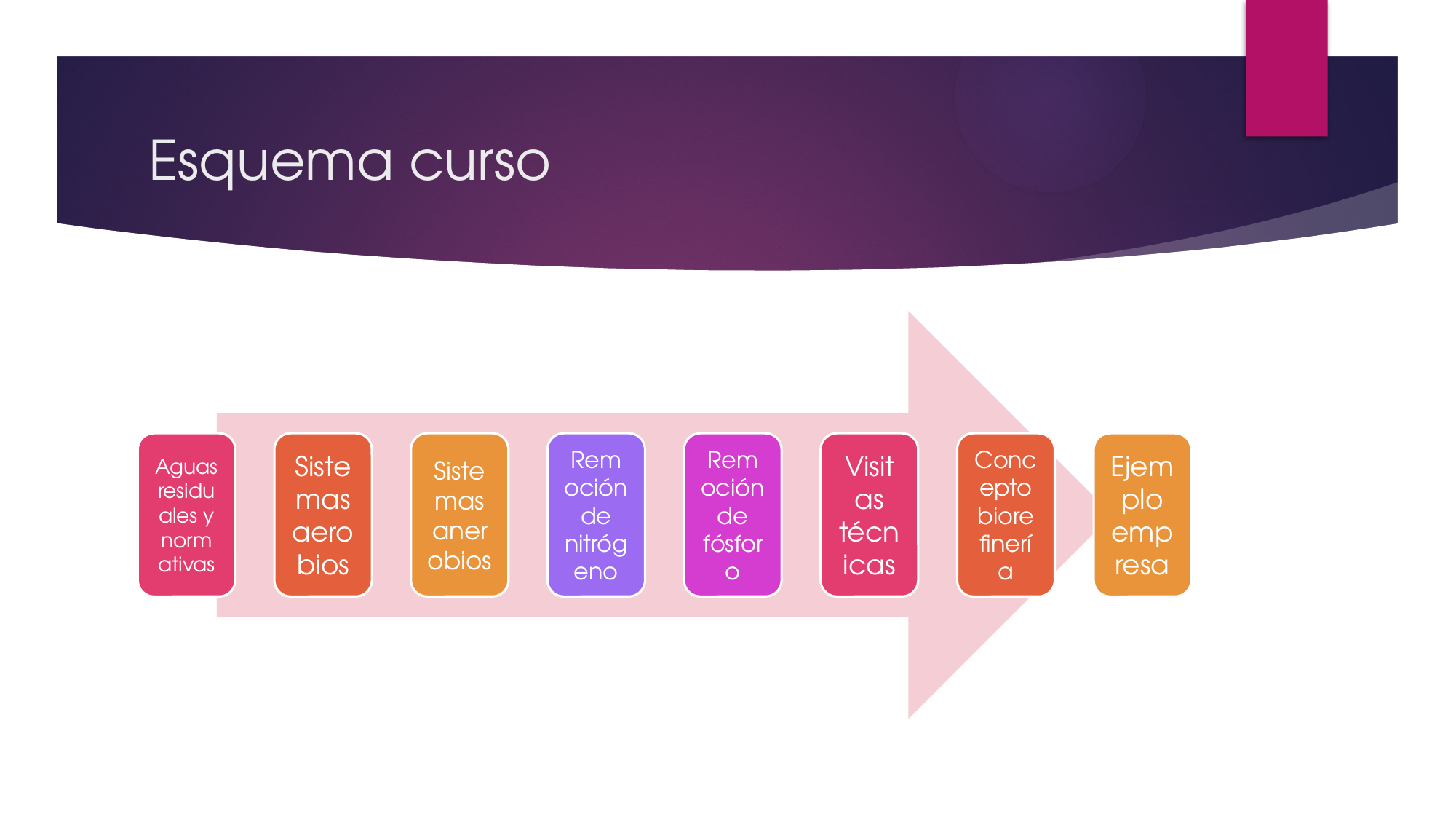

# Esquema curso
Aguas residuales y normativas
Sistemas aerobios
Sistemas anerobios
Remoción de nitrógeno
Remoción de fósforo
Concepto biorefinería
Ejemplo empresa
Visitas técnicas